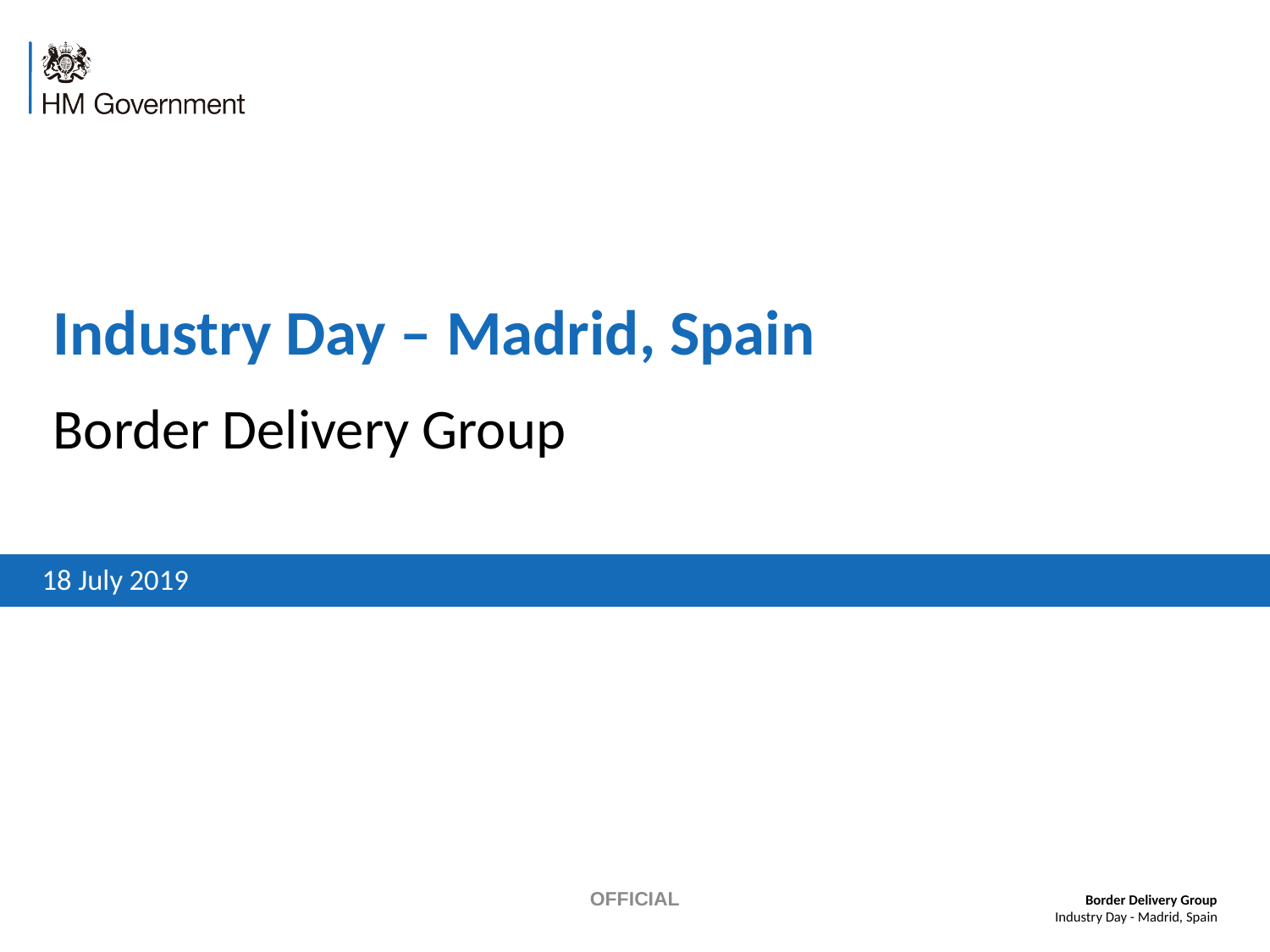

Industry Day – Madrid, Spain
Border Delivery Group
18 July 2019
OFFICIAL